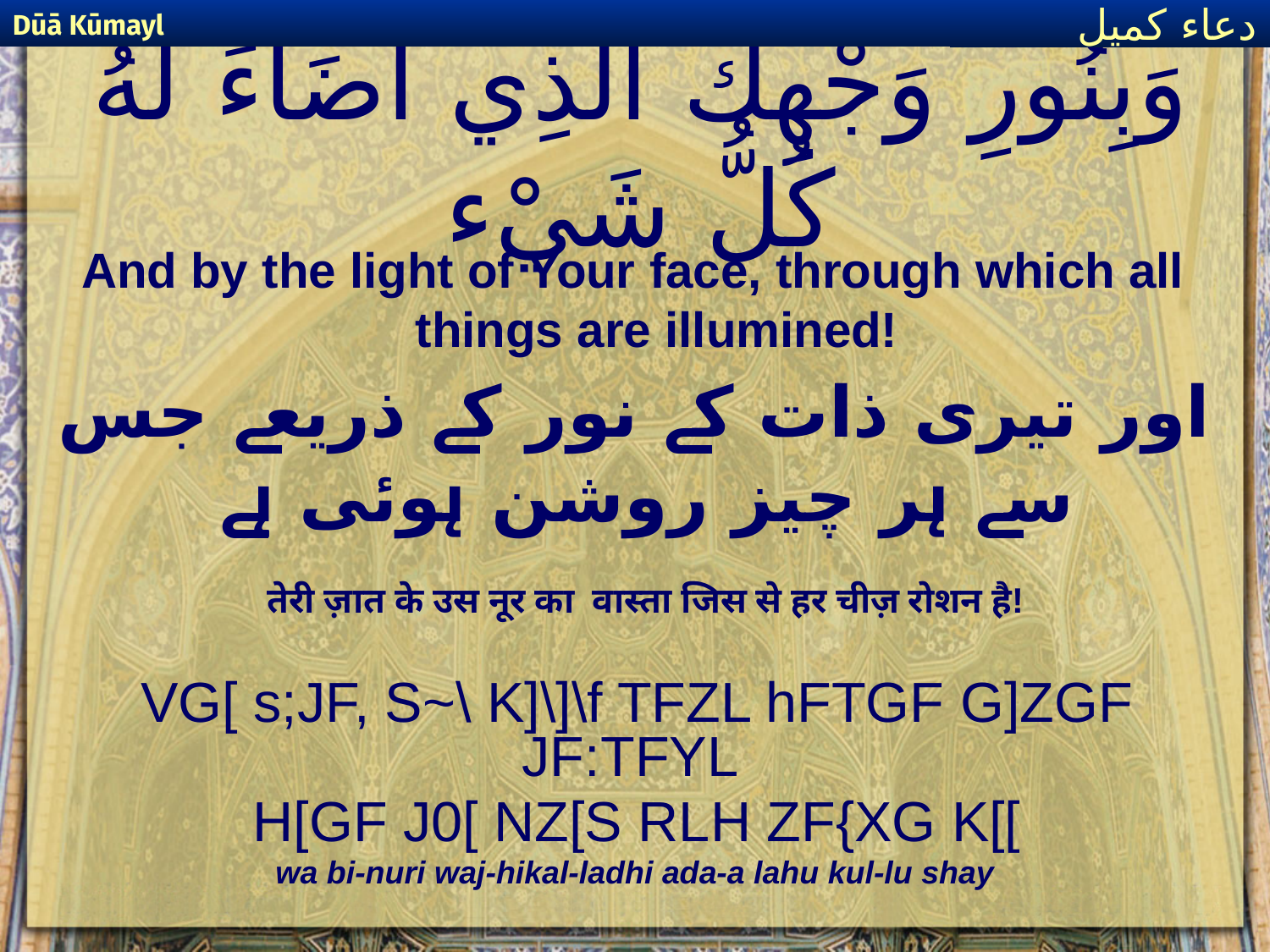

Dūā Kūmayl
دعاء كميل
# وَبِنُورِ وَجْهِكَ الَّذِي أَضَاءَ لَهُ كُلُّ شَيْء
And by the light of Your face, through which all things are illumined!
اور تیری ذات کے نور کے ذریعے جس سے ہر چیز روشن ہوئی ہے
तेरी ज़ात के उस नूर का  वास्ता जिस से हर चीज़ रोशन है!
VG[ s;JF, S~\ K]\]\f TFZL hFTGF G]ZGF JF:TFYL
H[GF J0[ NZ[S RLH ZF{XG K[[
wa bi-nuri waj-hikal-ladhi ada-a lahu kul-lu shay